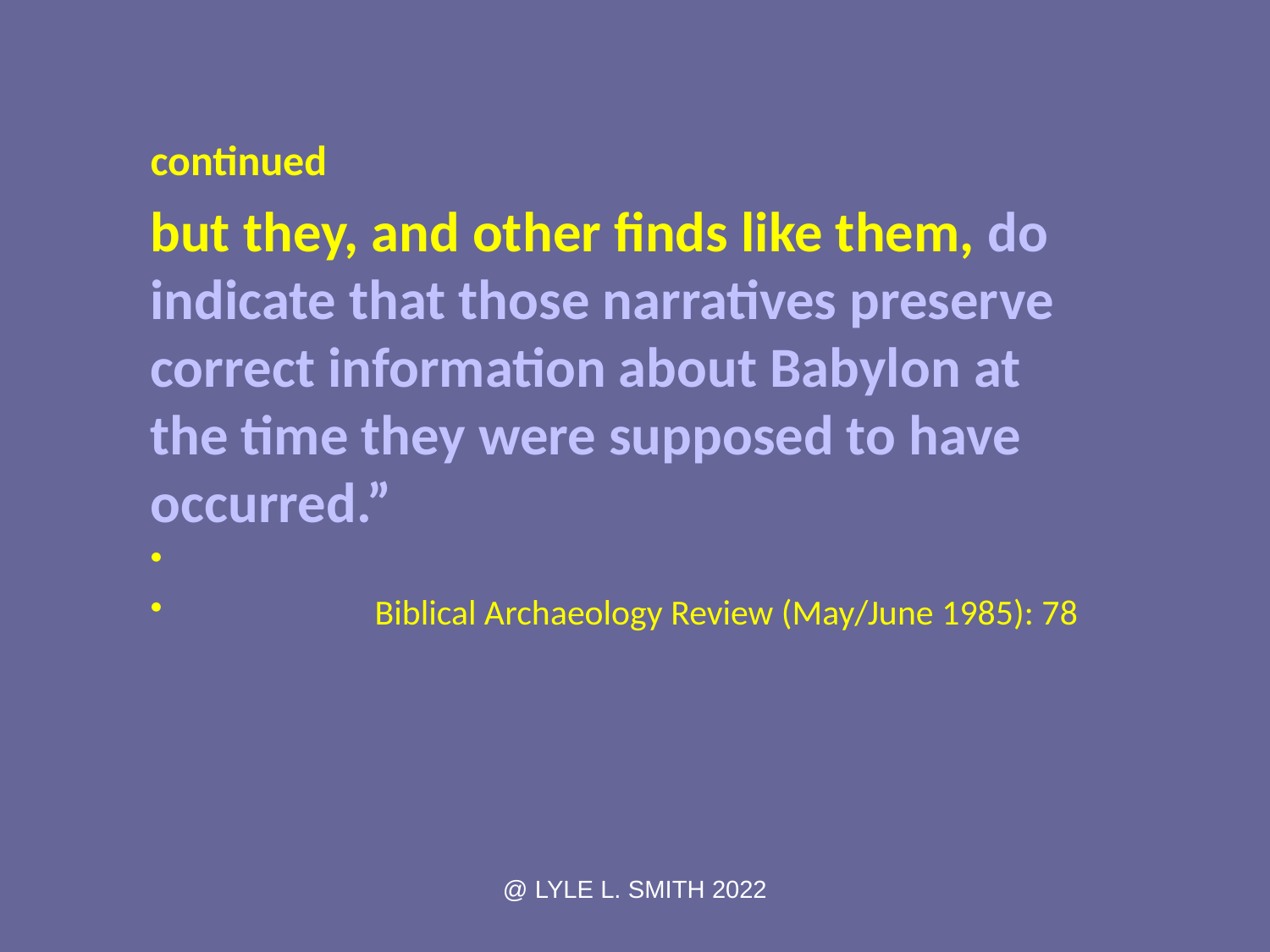

#
continued
but they, and other finds like them, do indicate that those narratives preserve correct information about Babylon at the time they were supposed to have occurred.”

                      Biblical Archaeology Review (May/June 1985): 78
@ LYLE L. SMITH 2022